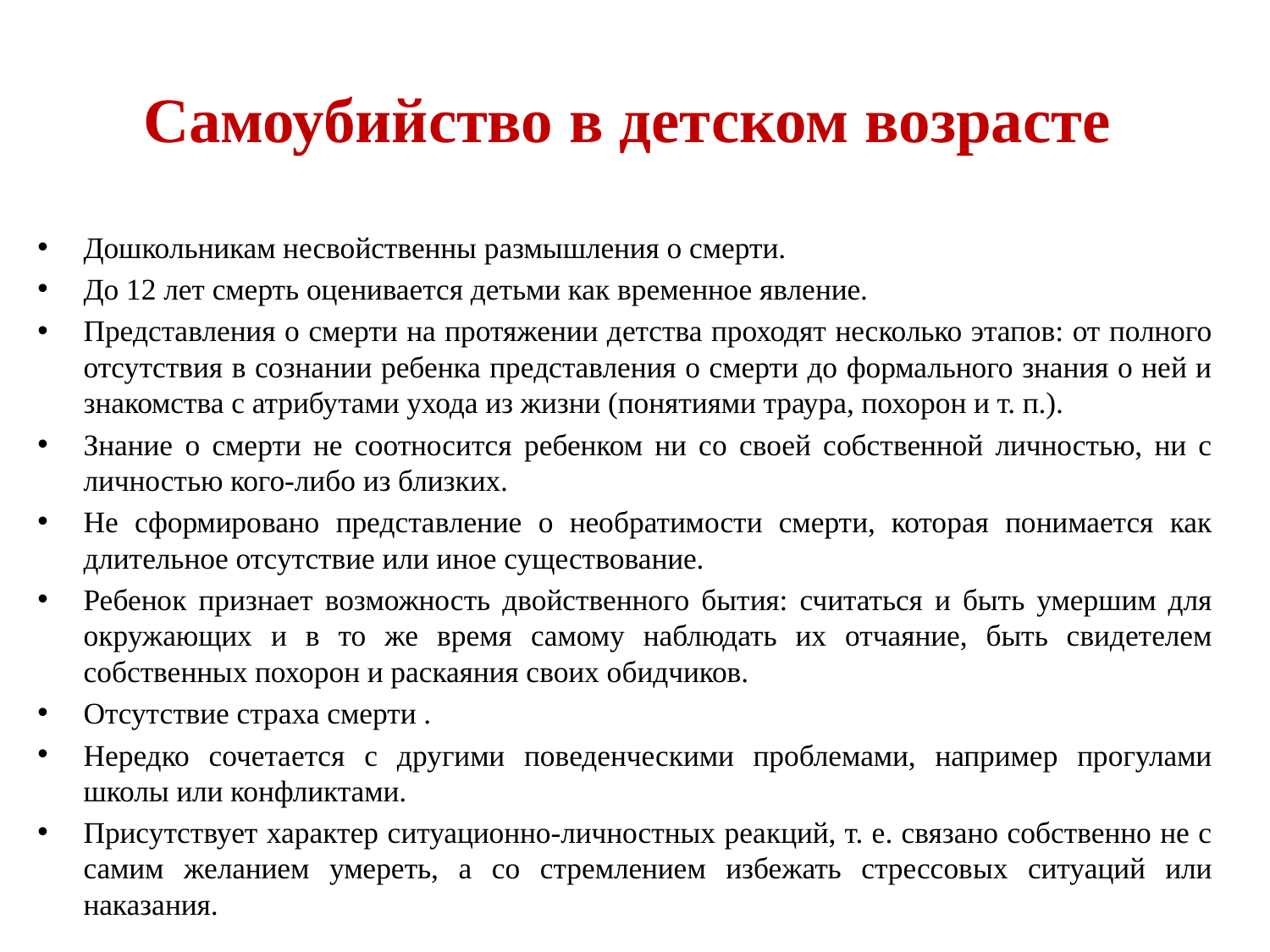

# Самоубийство в детском возрасте
Дошкольникам несвойственны размышления о смерти.
До 12 лет смерть оценивается детьми как временное явление.
Представления о смерти на протяжении детства проходят несколько этапов: от полного отсутствия в сознании ребенка представления о смерти до формального знания о ней и знакомства с атрибутами ухода из жизни (понятиями траура, похорон и т. п.).
Знание о смерти не соотносится ребенком ни со своей собственной личностью, ни с личностью кого-либо из близких.
Не сформировано представление о необратимости смерти, которая понимается как длительное отсутствие или иное существование.
Ребенок признает возможность двойственного бытия: считаться и быть умершим для окружающих и в то же время самому наблюдать их отчаяние, быть свидетелем собственных похорон и раскаяния своих обидчиков.
Отсутствие страха смерти .
Нередко сочетается с другими поведенческими проблемами, например прогулами школы или конфликтами.
Присутствует характер ситуационно-личностных реакций, т. е. связано собственно не с самим желанием умереть, а со стремлением избежать стрессовых ситуаций или наказания.